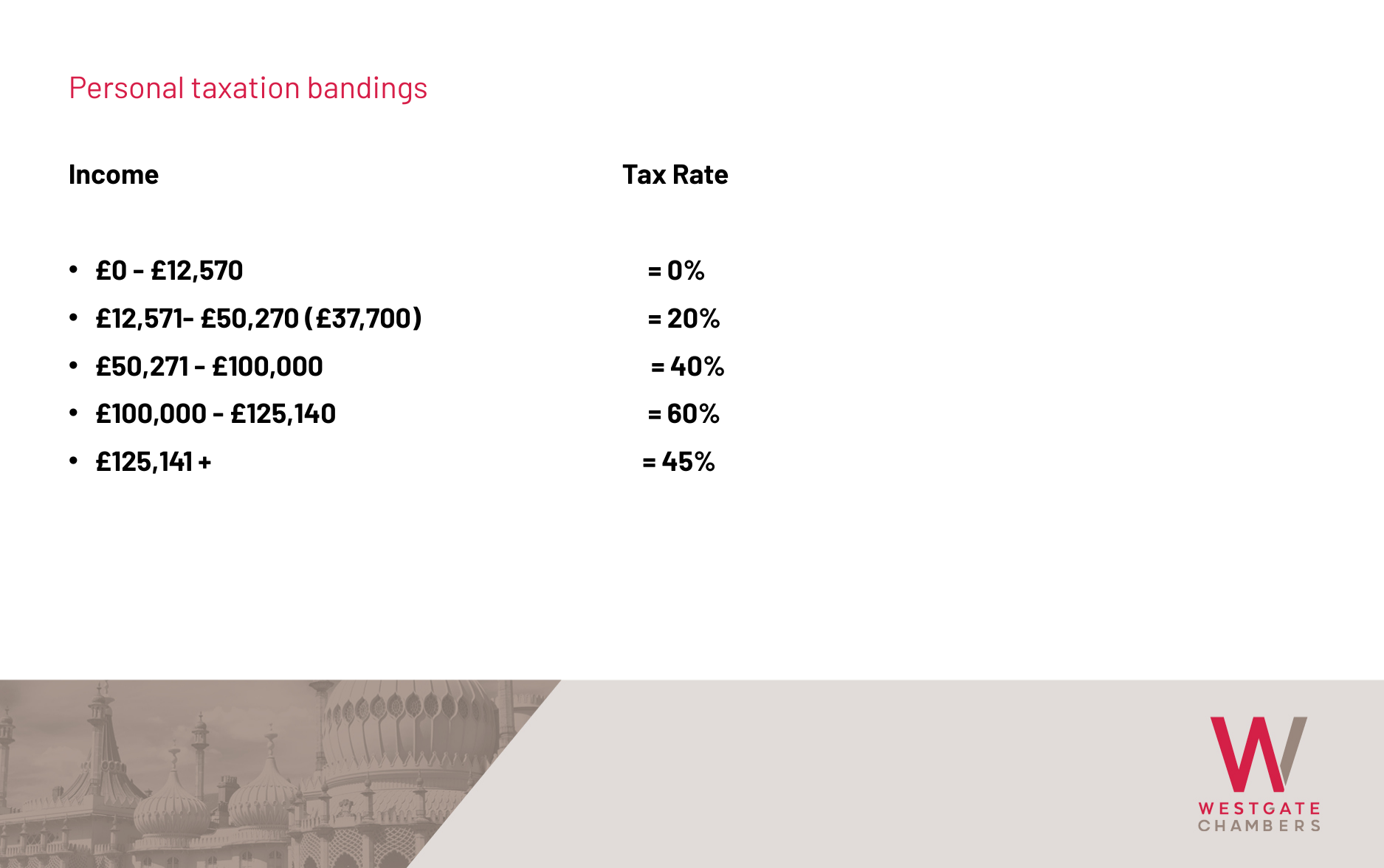

Personal taxation bandings

Income 					Tax Rate

£0 - £12,570 		      	= 0%
£12,571- £50,270 (£37,700) 	  	= 20%
£50,271 - £100,000		      	 = 40%
£100,000 - £125,140 		      	= 60%
£125,141 +			           = 45%